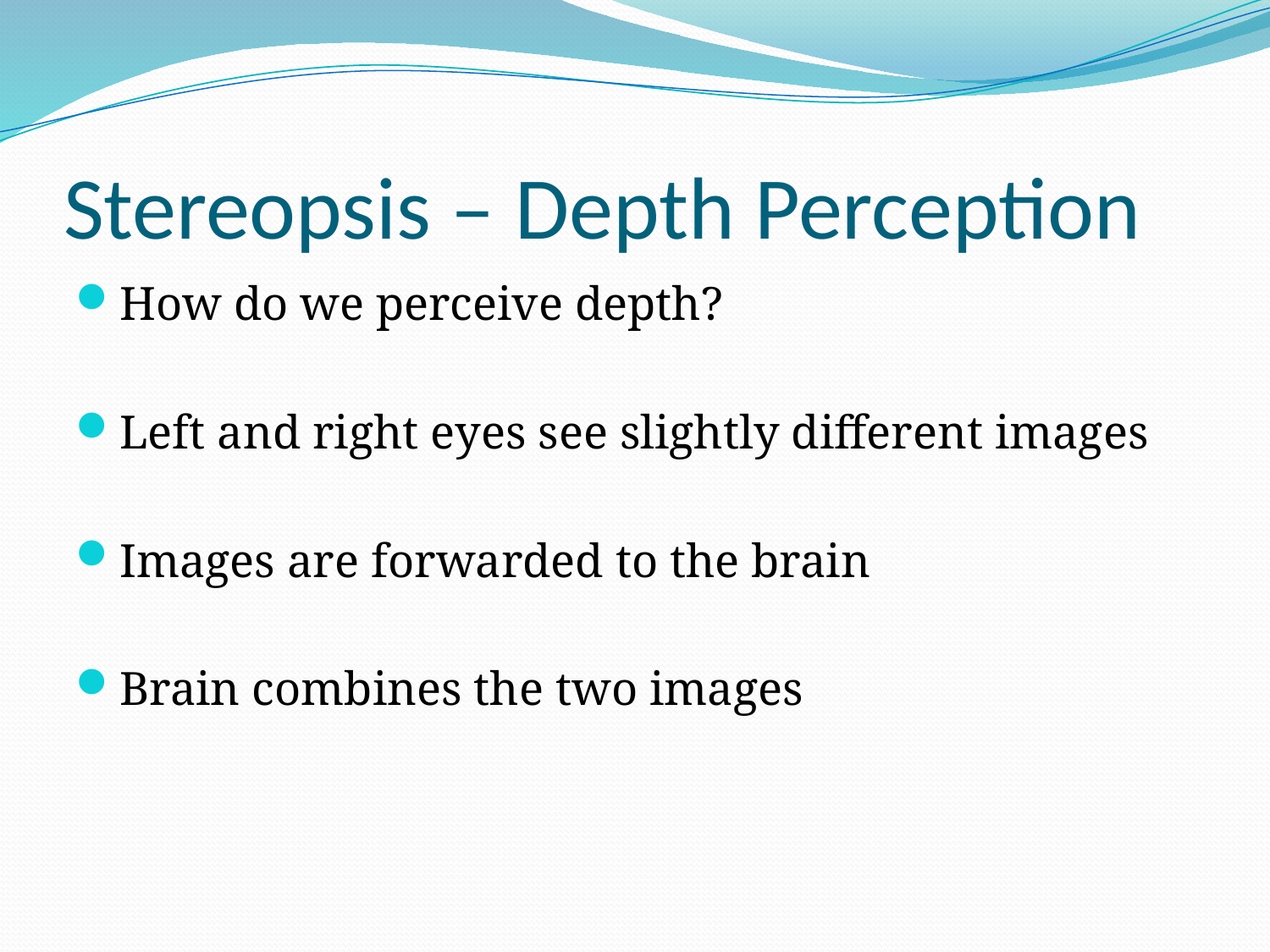

# Stereopsis – Depth Perception
How do we perceive depth?

Left and right eyes see slightly different images

Images are forwarded to the brain

Brain combines the two images